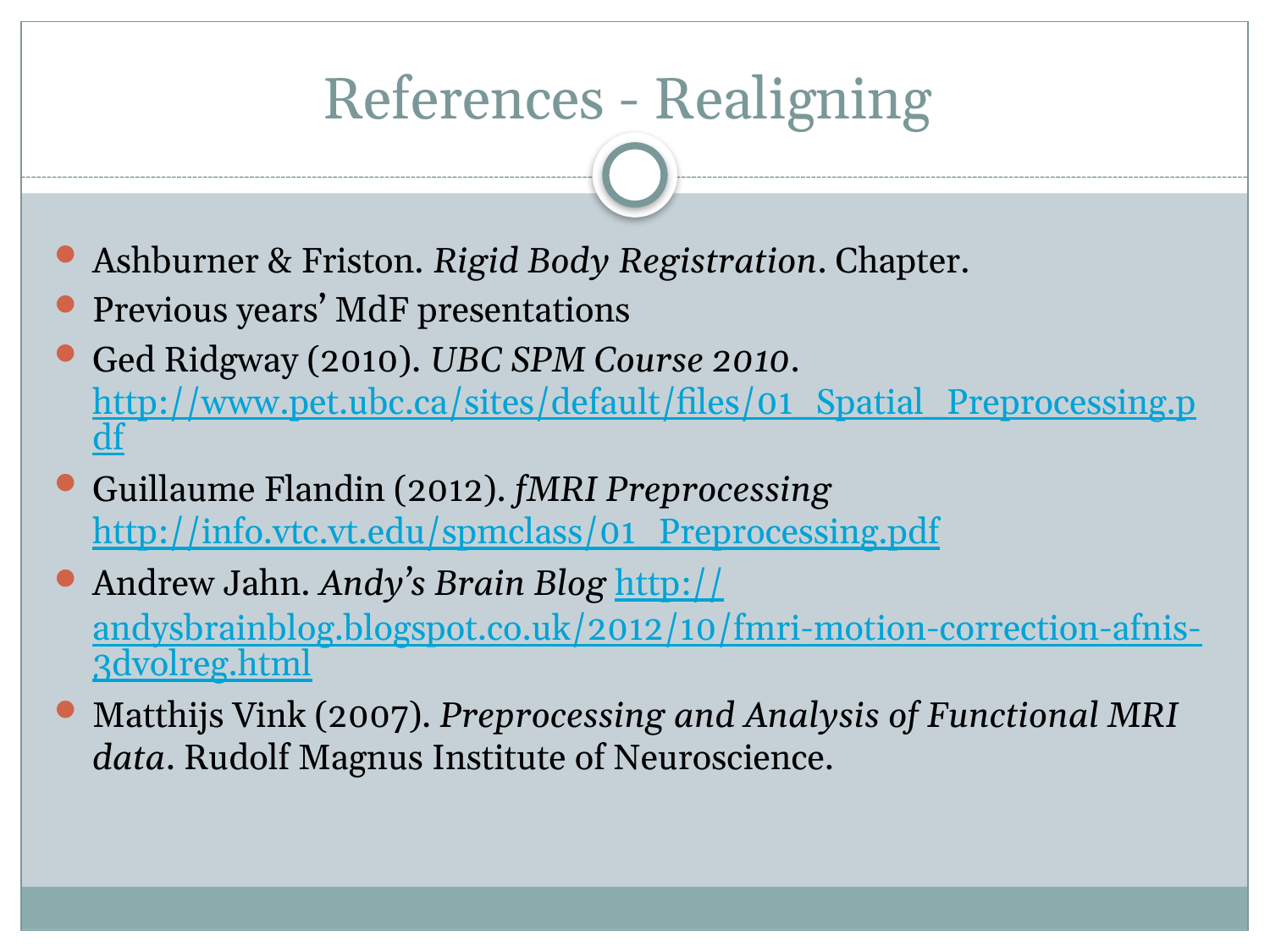

# References - Realigning
Ashburner & Friston. Rigid Body Registration. Chapter.
Previous years’ MdF presentations
Ged Ridgway (2010). UBC SPM Course 2010. http://www.pet.ubc.ca/sites/default/files/01_Spatial_Preprocessing.pdf
Guillaume Flandin (2012). fMRI Preprocessing http://info.vtc.vt.edu/spmclass/01_Preprocessing.pdf
Andrew Jahn. Andy’s Brain Blog http://andysbrainblog.blogspot.co.uk/2012/10/fmri-motion-correction-afnis-3dvolreg.html
Matthijs Vink (2007). Preprocessing and Analysis of Functional MRI data. Rudolf Magnus Institute of Neuroscience.